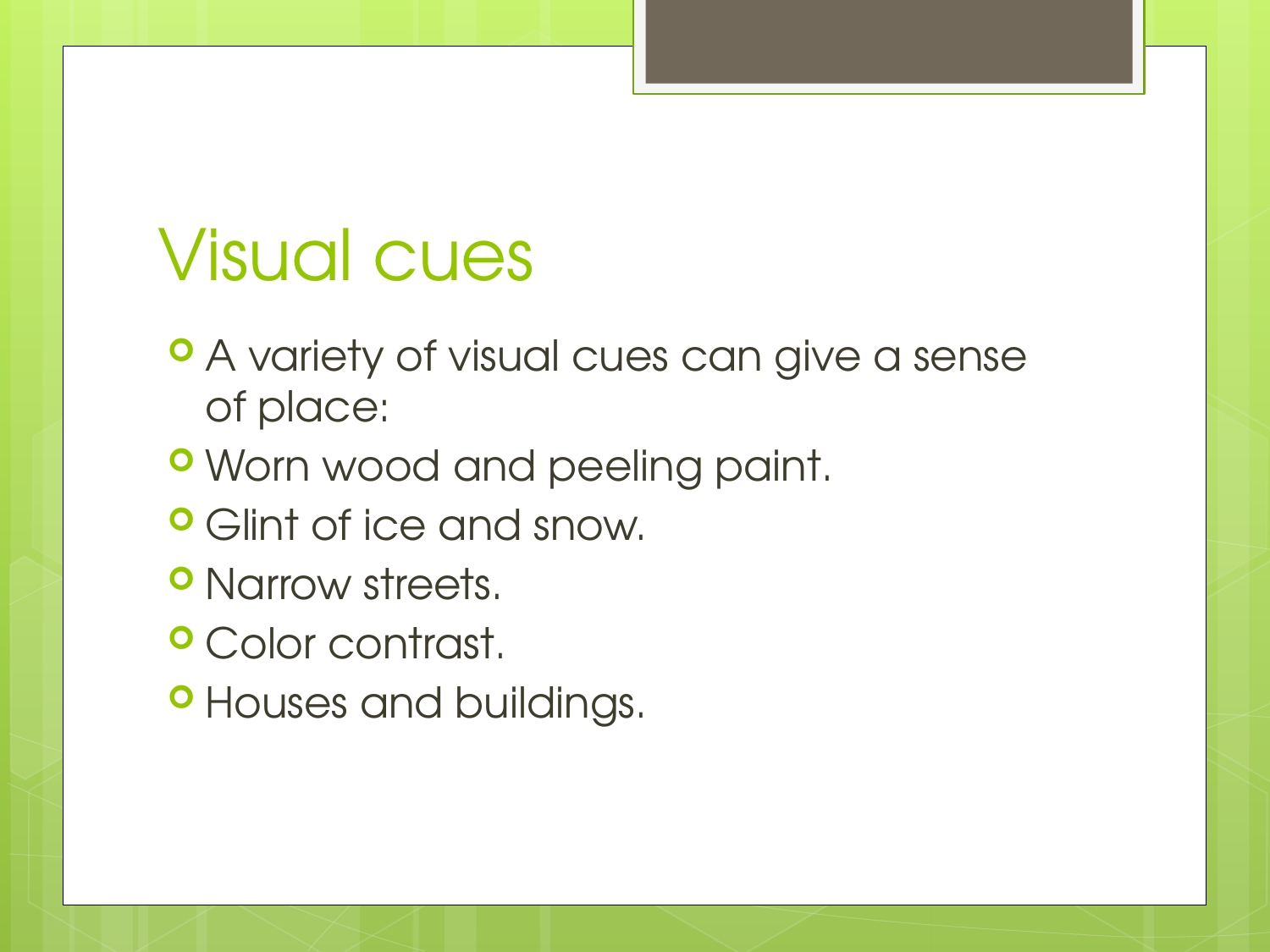

# Visual cues
A variety of visual cues can give a sense of place:
Worn wood and peeling paint.
Glint of ice and snow.
Narrow streets.
Color contrast.
Houses and buildings.